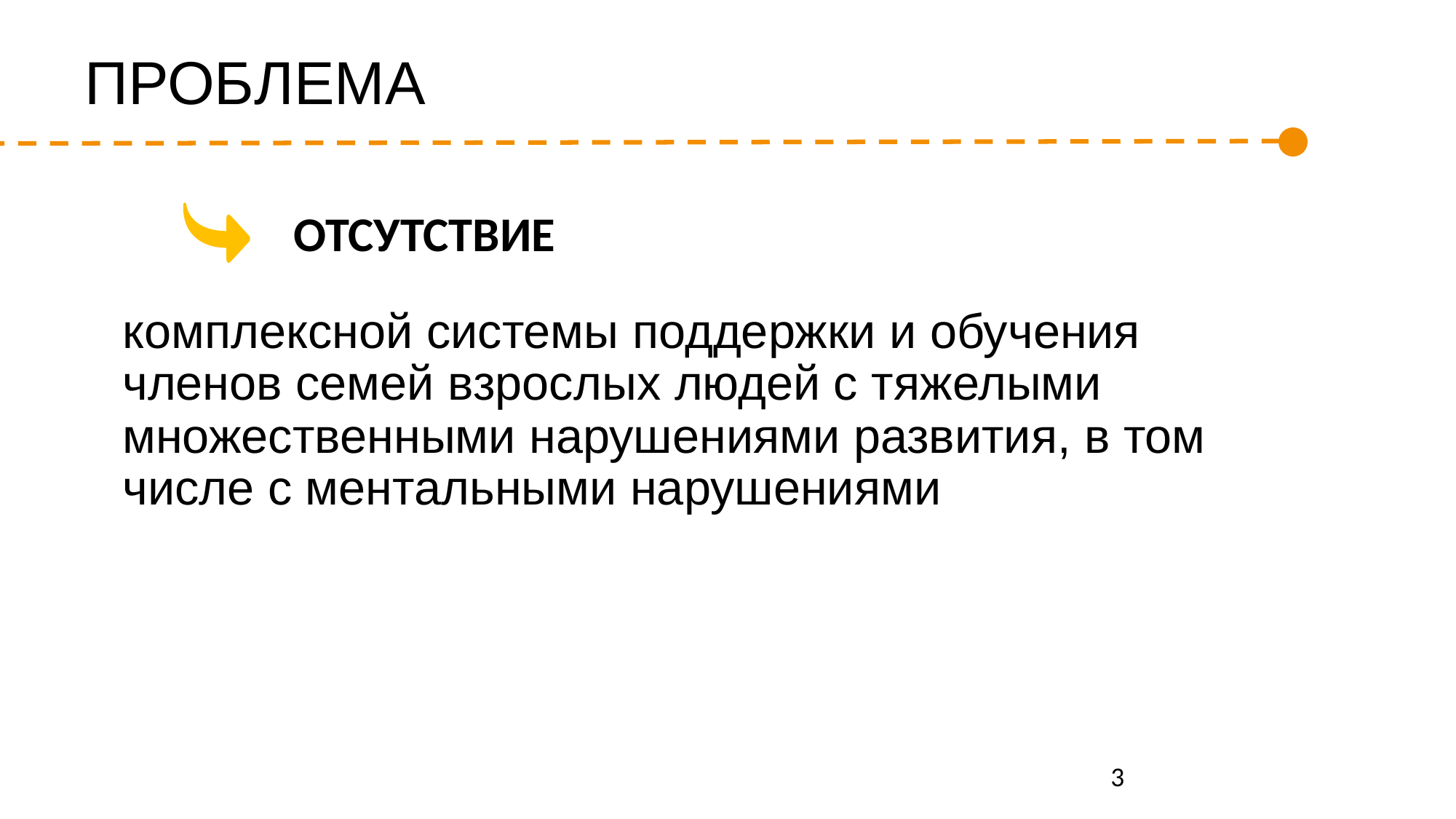

ПРОБЛЕМА
ОТСУТСТВИЕ

комплексной системы поддержки и обучения членов семей взрослых людей с тяжелыми множественными нарушениями развития, в том числе с ментальными нарушениями

3